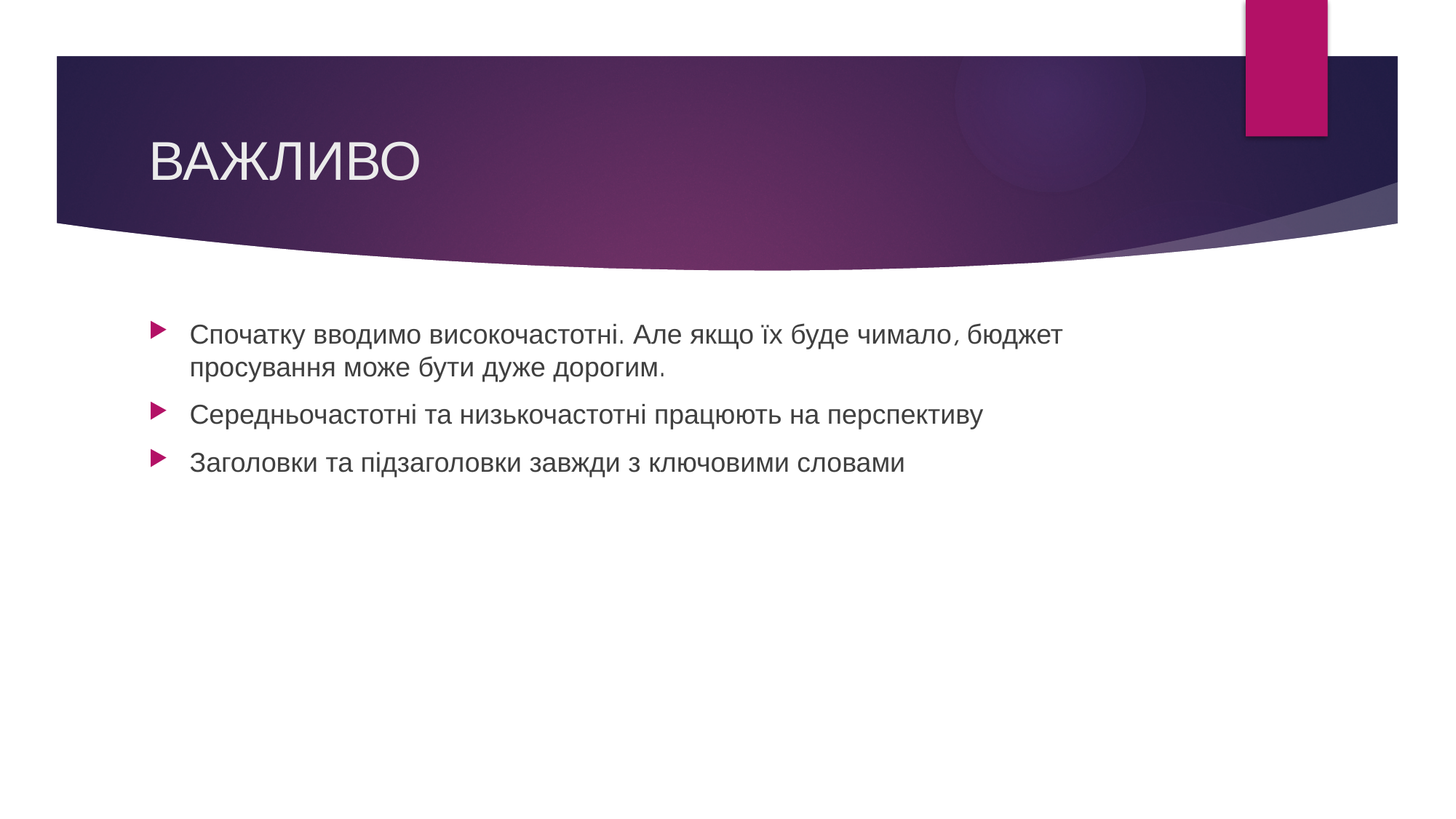

# ВАЖЛИВО
Спочатку вводимо високочастотні. Але якщо їх буде чимало, бюджет просування може бути дуже дорогим.
Середньочастотні та низькочастотні працюють на перспективу
Заголовки та підзаголовки завжди з ключовими словами